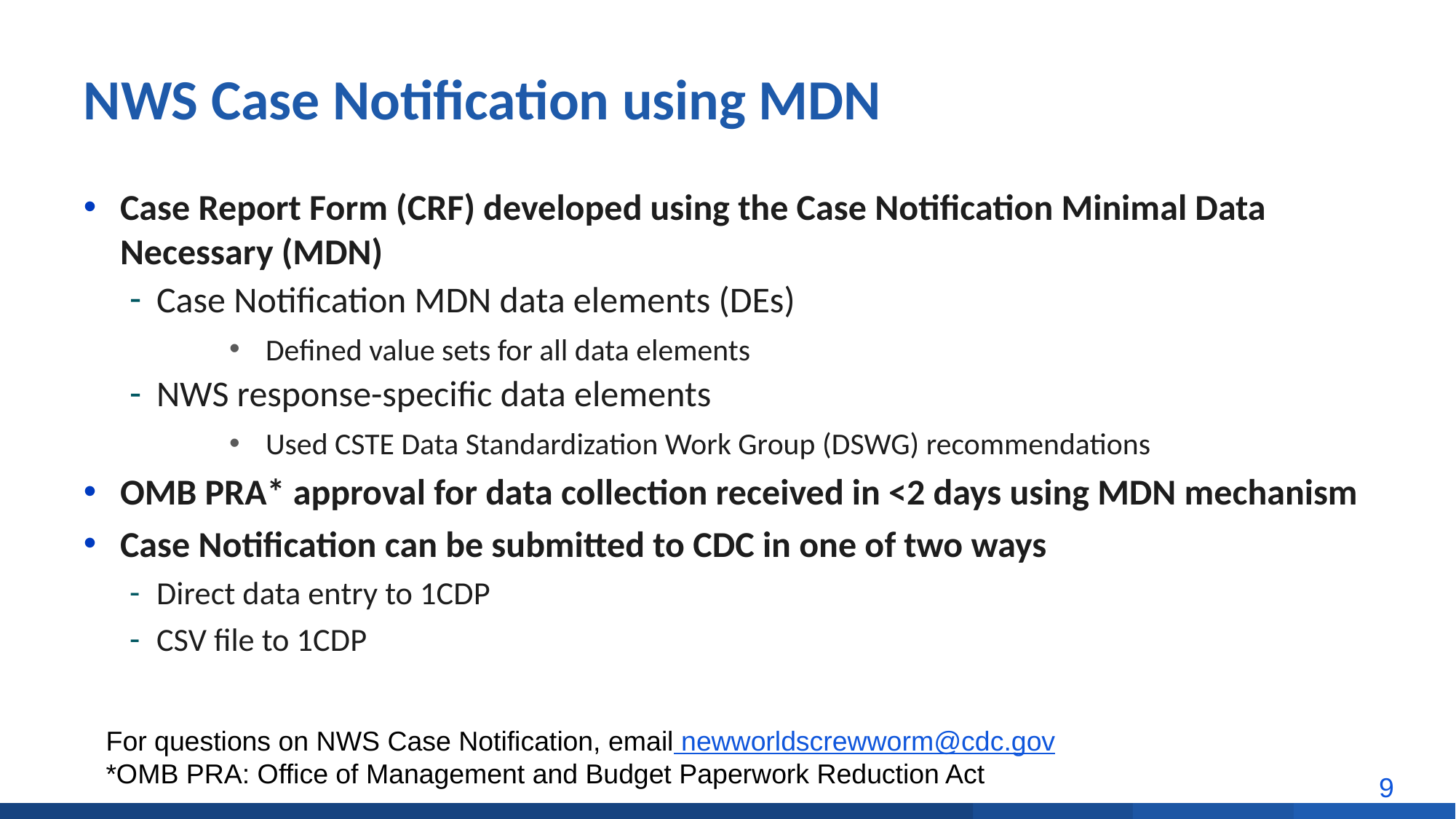

# NWS Case Notification using MDN
Case Report Form (CRF) developed using the Case Notification Minimal Data Necessary (MDN)
Case Notification MDN data elements (DEs)
Defined value sets for all data elements
NWS response-specific data elements
Used CSTE Data Standardization Work Group (DSWG) recommendations
OMB PRA* approval for data collection received in <2 days using MDN mechanism
Case Notification can be submitted to CDC in one of two ways
Direct data entry to 1CDP
CSV file to 1CDP

For questions on NWS Case Notification, email newworldscrewworm@cdc.gov
*OMB PRA: Office of Management and Budget Paperwork Reduction Act

9